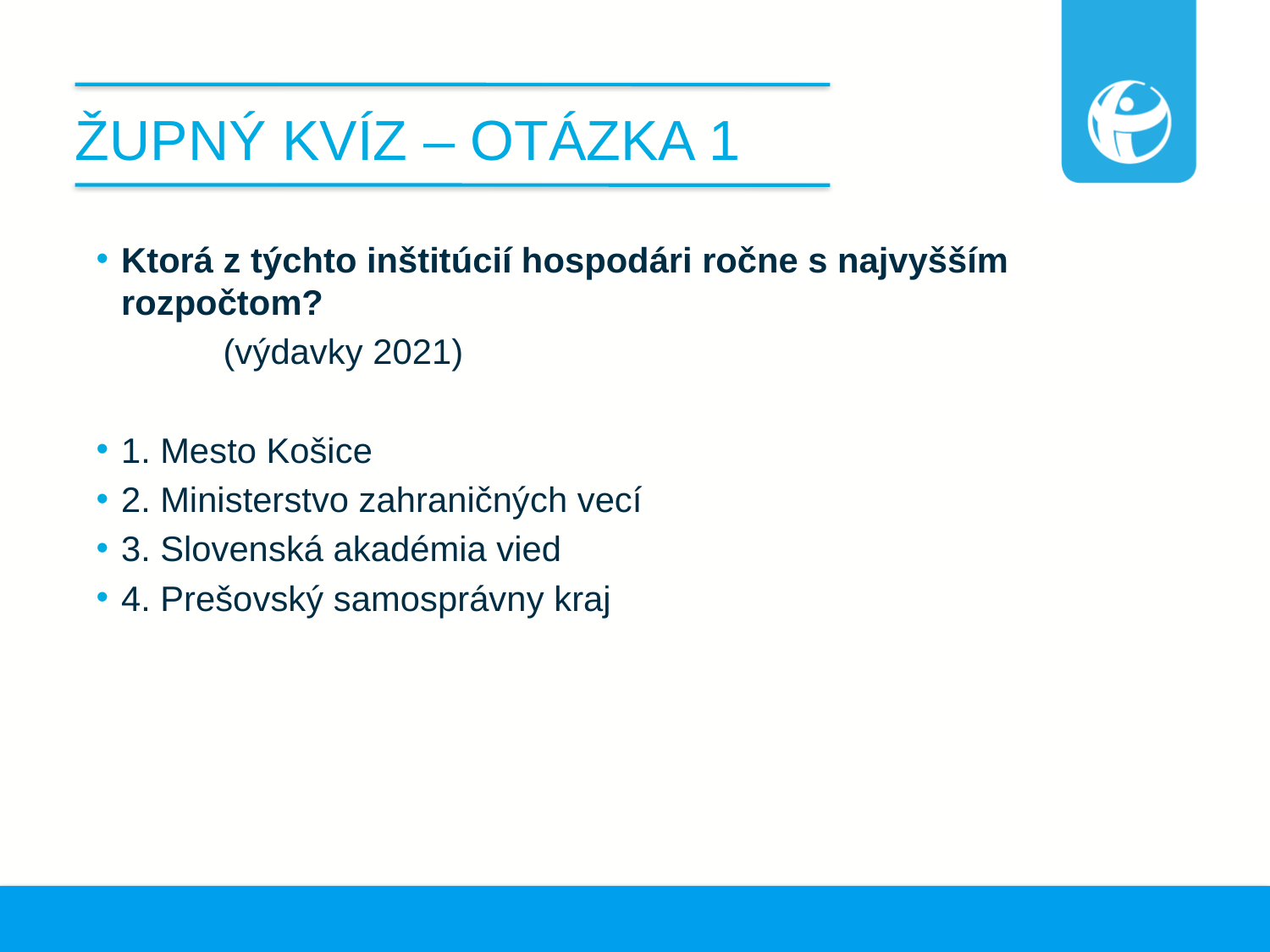

# Župný kvíz – otázka 1

Ktorá z týchto inštitúcií hospodári ročne s najvyšším rozpočtom?
	(výdavky 2021)

1. Mesto Košice
2. Ministerstvo zahraničných vecí
3. Slovenská akadémia vied
4. Prešovský samosprávny kraj